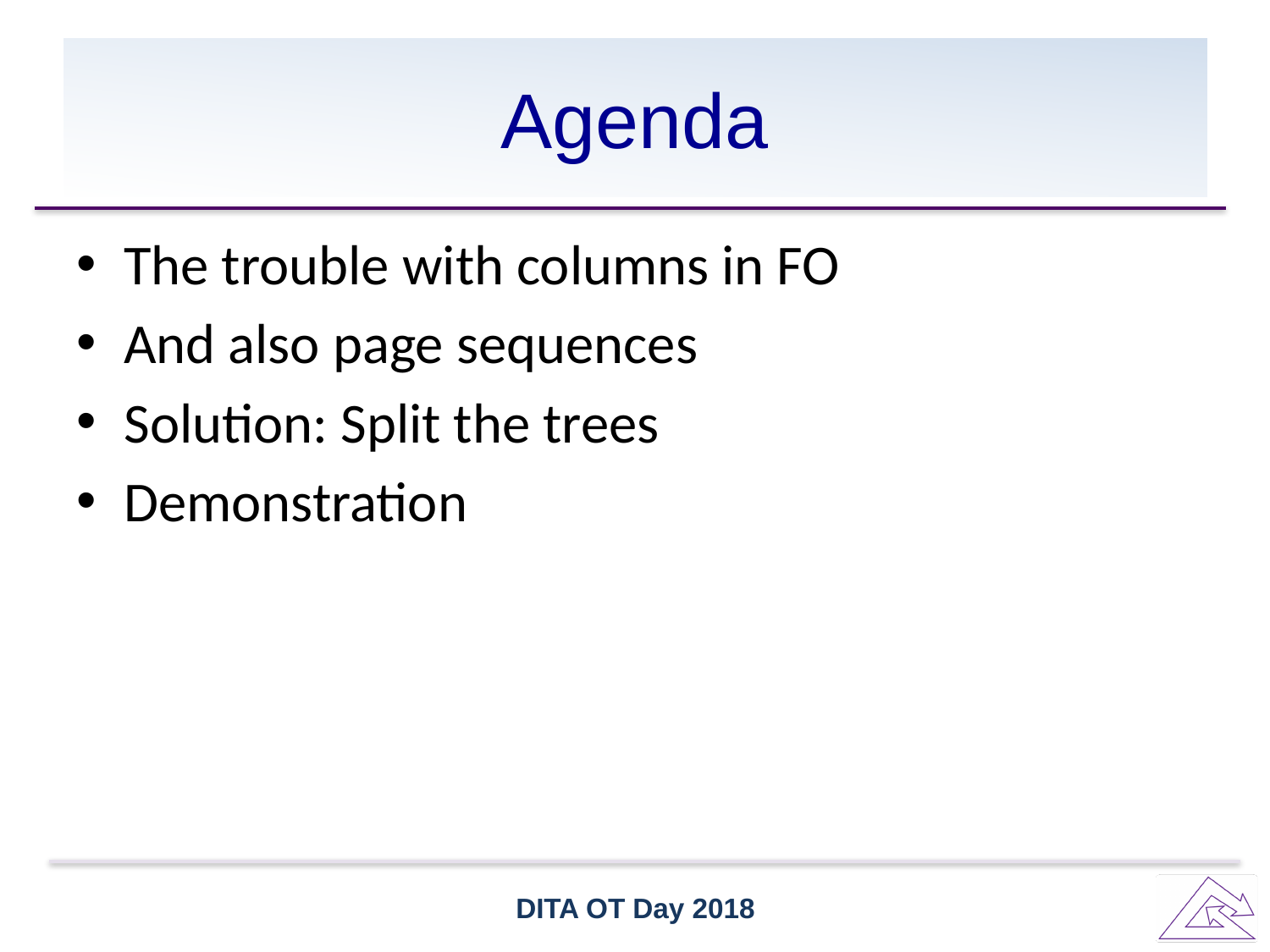

# Agenda
The trouble with columns in FO
And also page sequences
Solution: Split the trees
Demonstration
DITA OT Day 2018